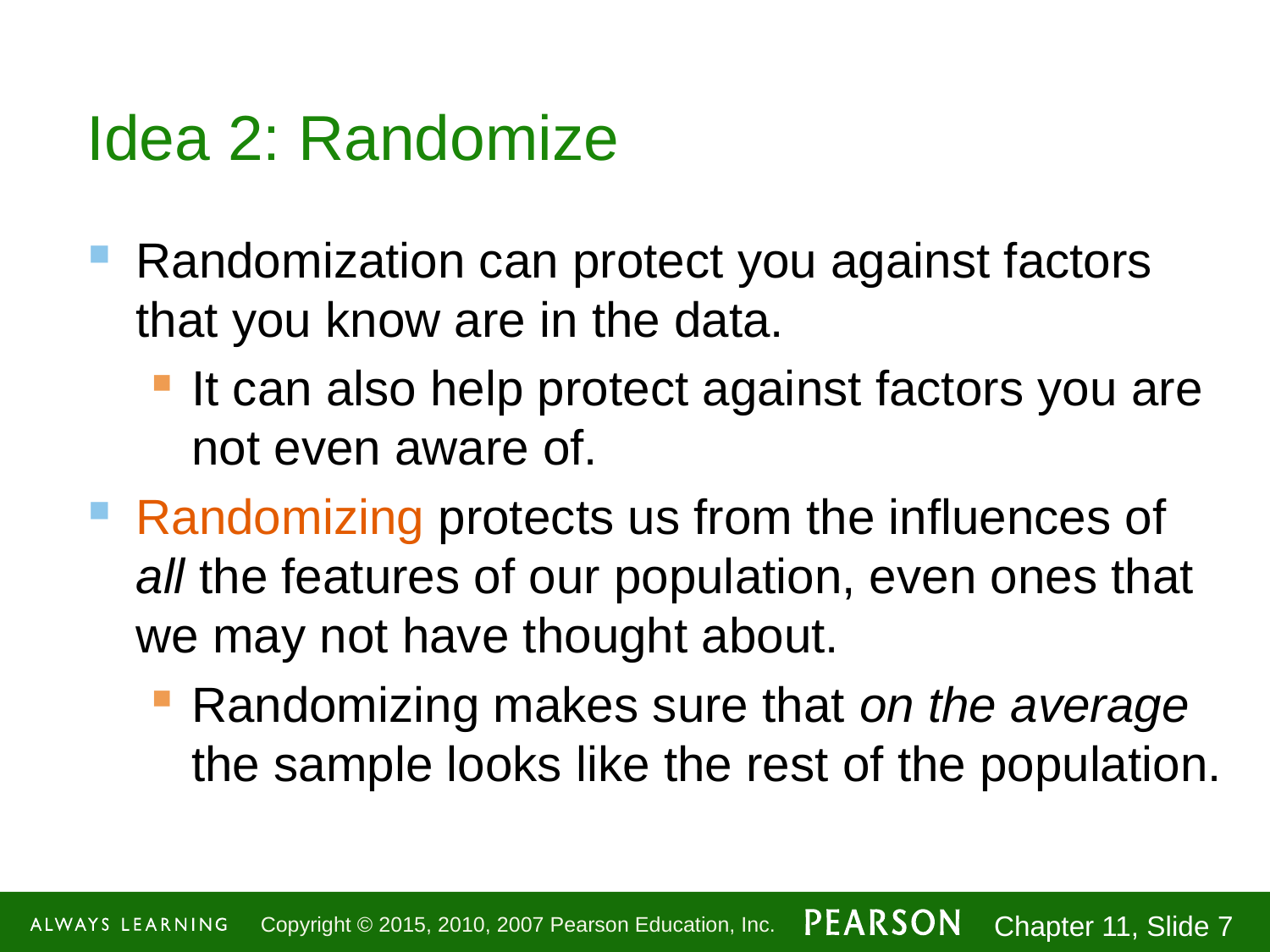

# Idea 2: Randomize
Randomization can protect you against factors that you know are in the data.
It can also help protect against factors you are not even aware of.
Randomizing protects us from the influences of all the features of our population, even ones that we may not have thought about.
Randomizing makes sure that on the average the sample looks like the rest of the population.